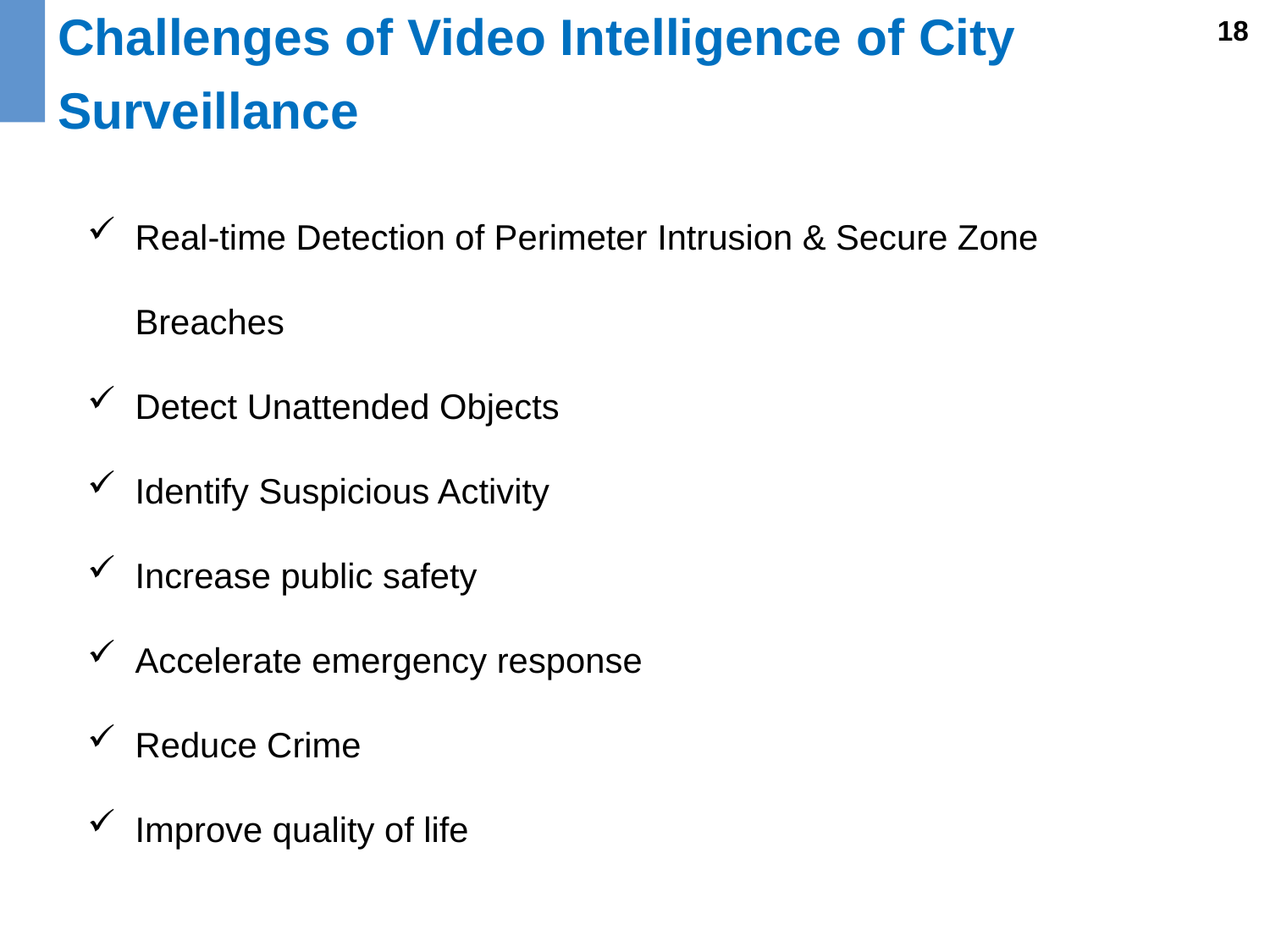

Challenges of Video Intelligence of City Surveillance

18
Real-time Detection of Perimeter Intrusion & Secure Zone Breaches
Detect Unattended Objects
Identify Suspicious Activity
Increase public safety
Accelerate emergency response
Reduce Crime
Improve quality of life